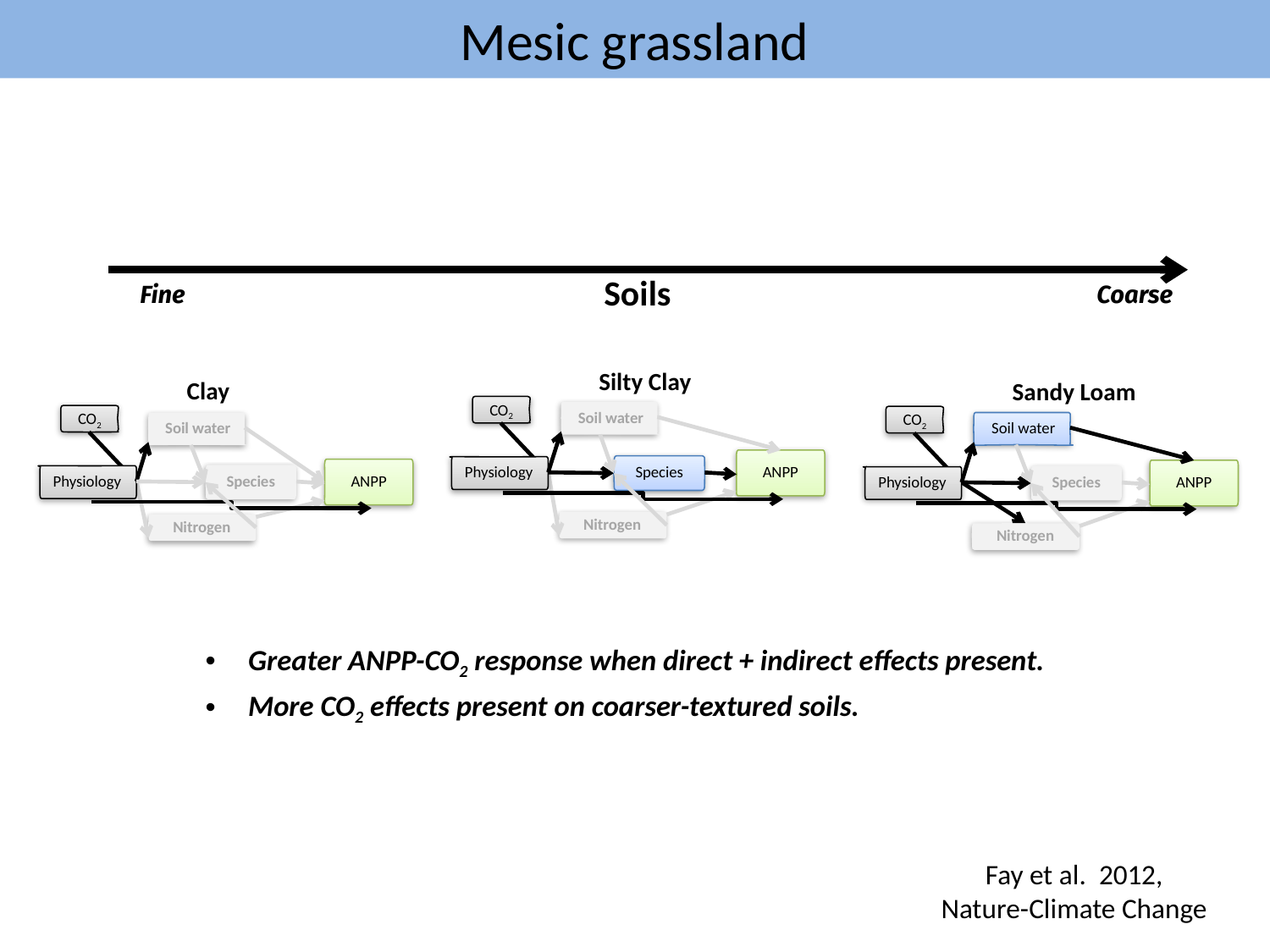

# Mesic grassland
Soils
Fine
Coarse
Silty Clay
Clay
Sandy Loam
CO2
Soil water
CO2
CO2
Soil water
Soil water
ANPP
Species
Physiology
ANPP
ANPP
Species
Physiology
Species
Physiology
Nitrogen
Nitrogen
Nitrogen
Greater ANPP-CO2 response when direct + indirect effects present.
More CO2 effects present on coarser-textured soils.

Fay et al.  2012,
Nature-Climate Change